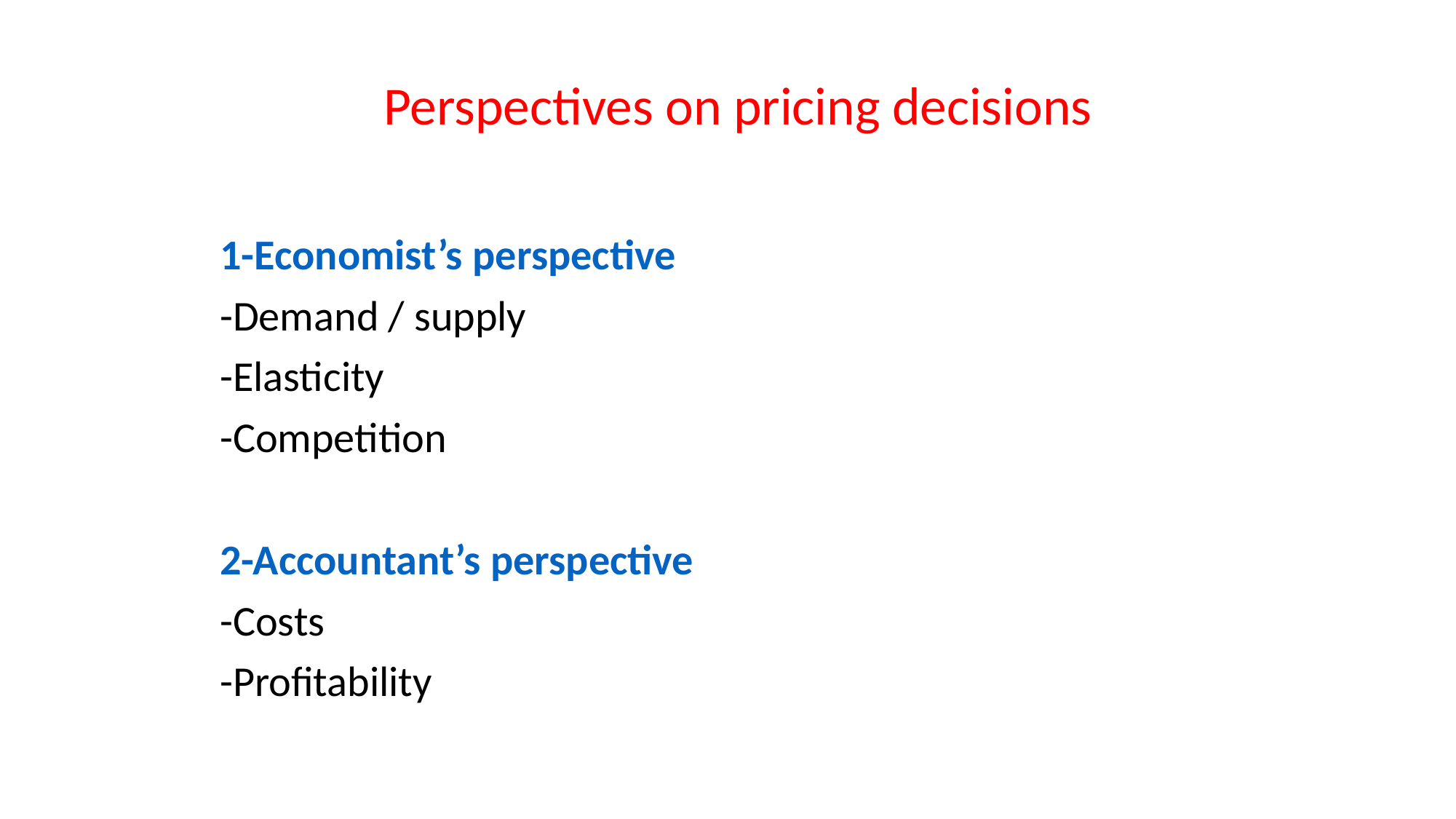

# Perspectives on pricing decisions
1-Economist’s perspective
-Demand / supply
-Elasticity
-Competition

2-Accountant’s perspective
-Costs
-Profitability